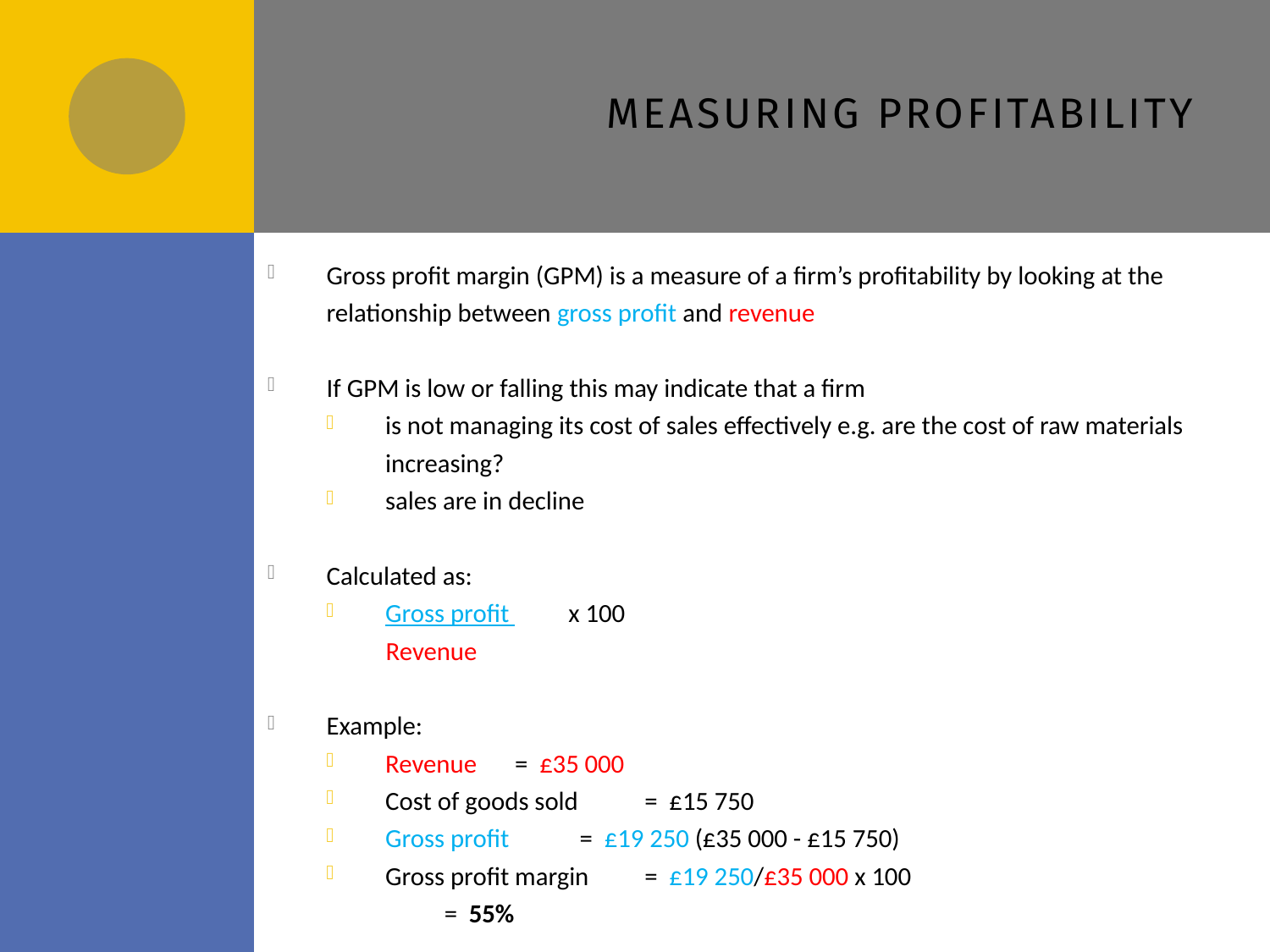

# Measuring profitability
Gross profit margin (GPM) is a measure of a firm’s profitability by looking at the relationship between gross profit and revenue

If GPM is low or falling this may indicate that a firm
is not managing its cost of sales effectively e.g. are the cost of raw materials increasing?
sales are in decline

Calculated as:
Gross profit          x 100
          Revenue

Example:
Revenue  		=  £35 000
Cost of goods sold    	=  £15 750
Gross profit      	=  £19 250 (£35 000 - £15 750)
Gross profit margin	=  £19 250/£35 000 x 100
		=  55%